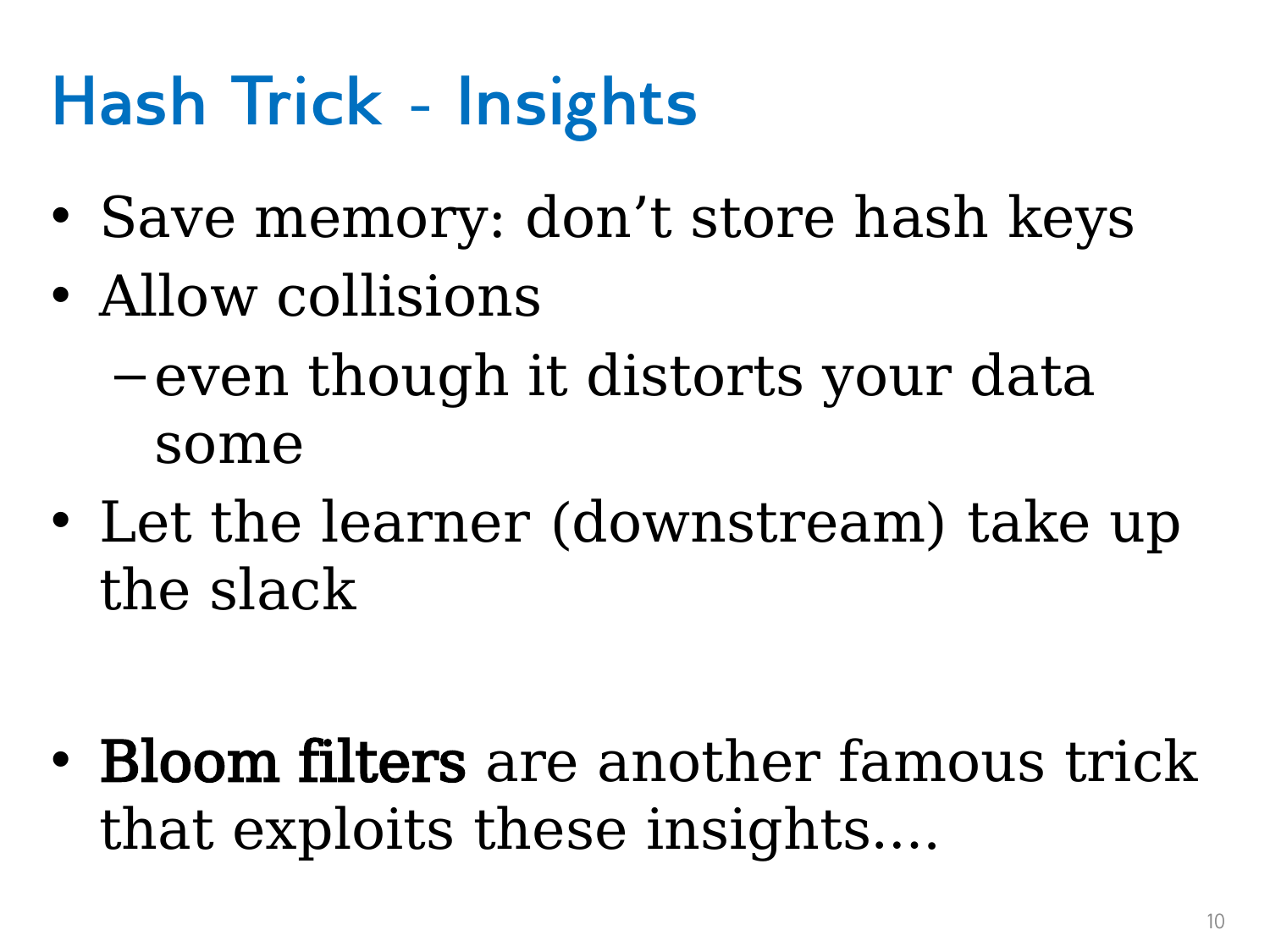

# Hash Trick - Insights
Save memory: don’t store hash keys
Allow collisions
even though it distorts your data some
Let the learner (downstream) take up the slack

Bloom filters are another famous trick that exploits these insights….

10